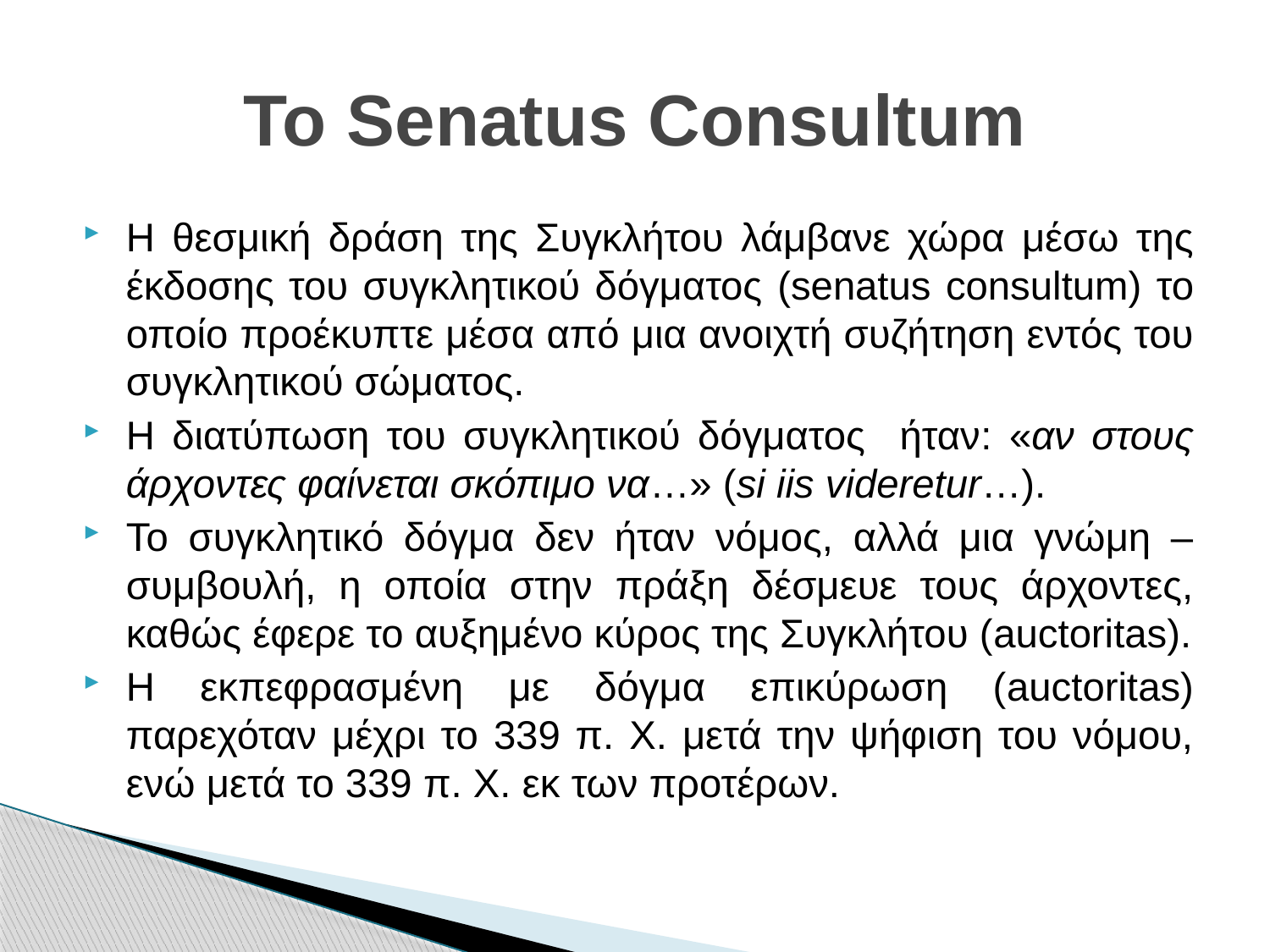

# Το Senatus Consultum
Η θεσμική δράση της Συγκλήτου λάμβανε χώρα μέσω της έκδοσης του συγκλητικού δόγματος (senatus consultum) το οποίο προέκυπτε μέσα από μια ανοιχτή συζήτηση εντός του συγκλητικού σώματος.
Η διατύπωση του συγκλητικού δόγματος  ήταν: «αν στους άρχοντες φαίνεται σκόπιμο να…» (si iis videretur…).
Το συγκλητικό δόγμα δεν ήταν νόμος, αλλά μια γνώμη – συμβουλή, η οποία στην πράξη δέσμευε τους άρχοντες, καθώς έφερε το αυξημένο κύρος της Συγκλήτου (auctoritas).
Η εκπεφρασμένη με δόγμα επικύρωση (auctoritas) παρεχόταν μέχρι το 339 π. Χ. μετά την ψήφιση του νόμου, ενώ μετά το 339 π. Χ. εκ των προτέρων.